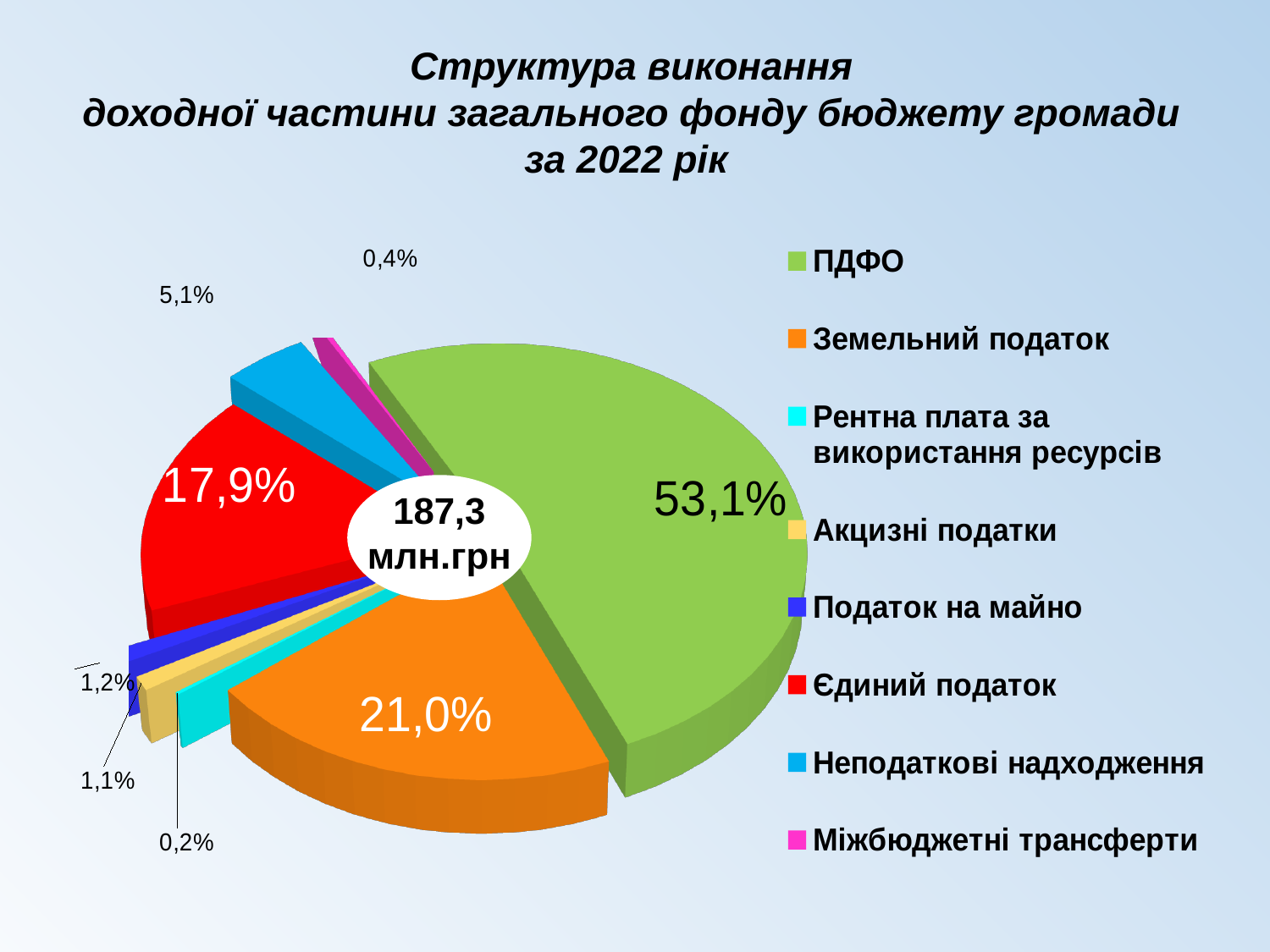

Структура виконання
доходної частини загального фонду бюджету громади
за 2022 рік

[unsupported chart]

187,3 млн.грн